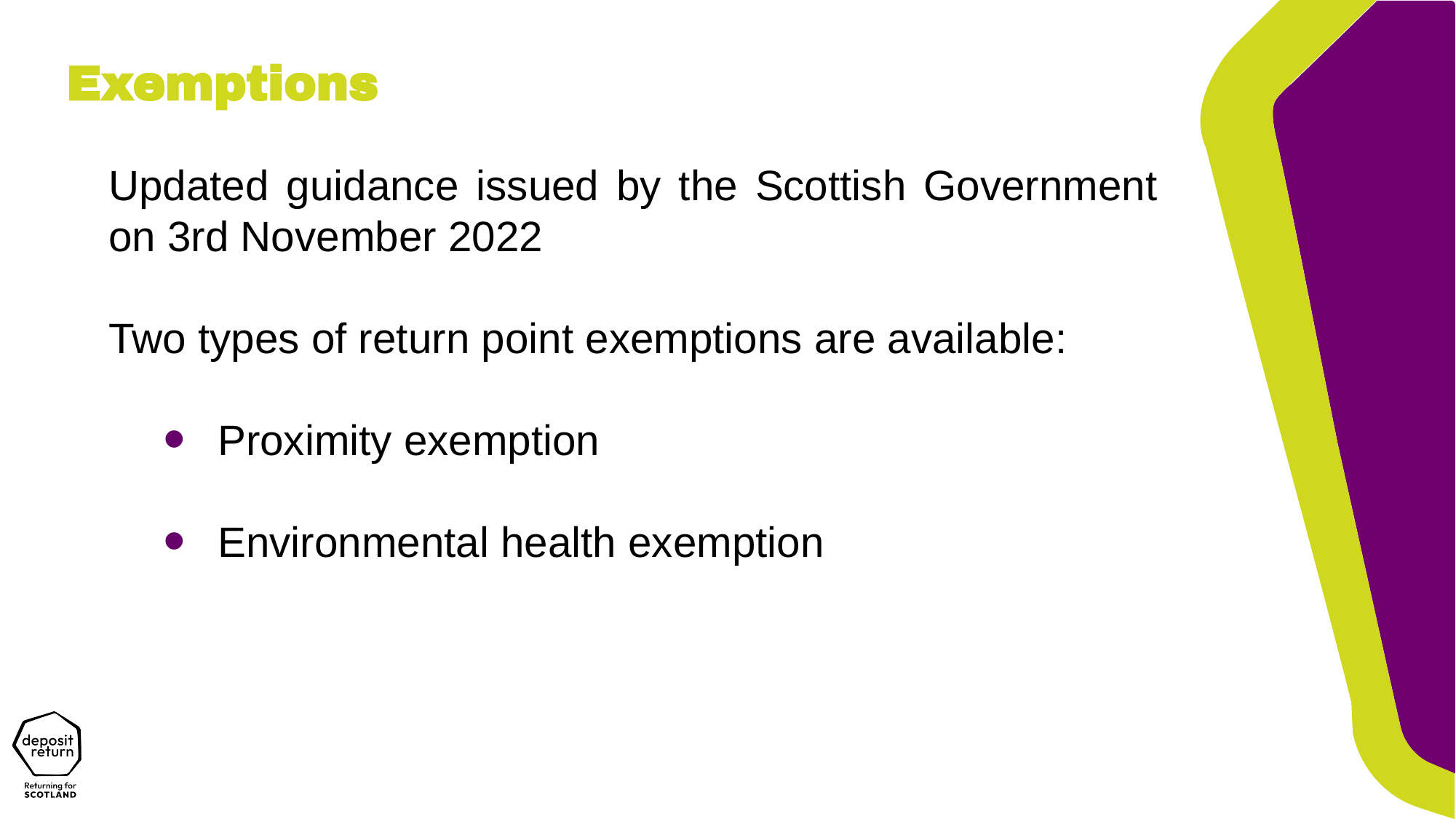

Exemptions
Updated guidance issued by the Scottish Government on 3rd November 2022

Two types of return point exemptions are available:

Proximity exemption

Environmental health exemption